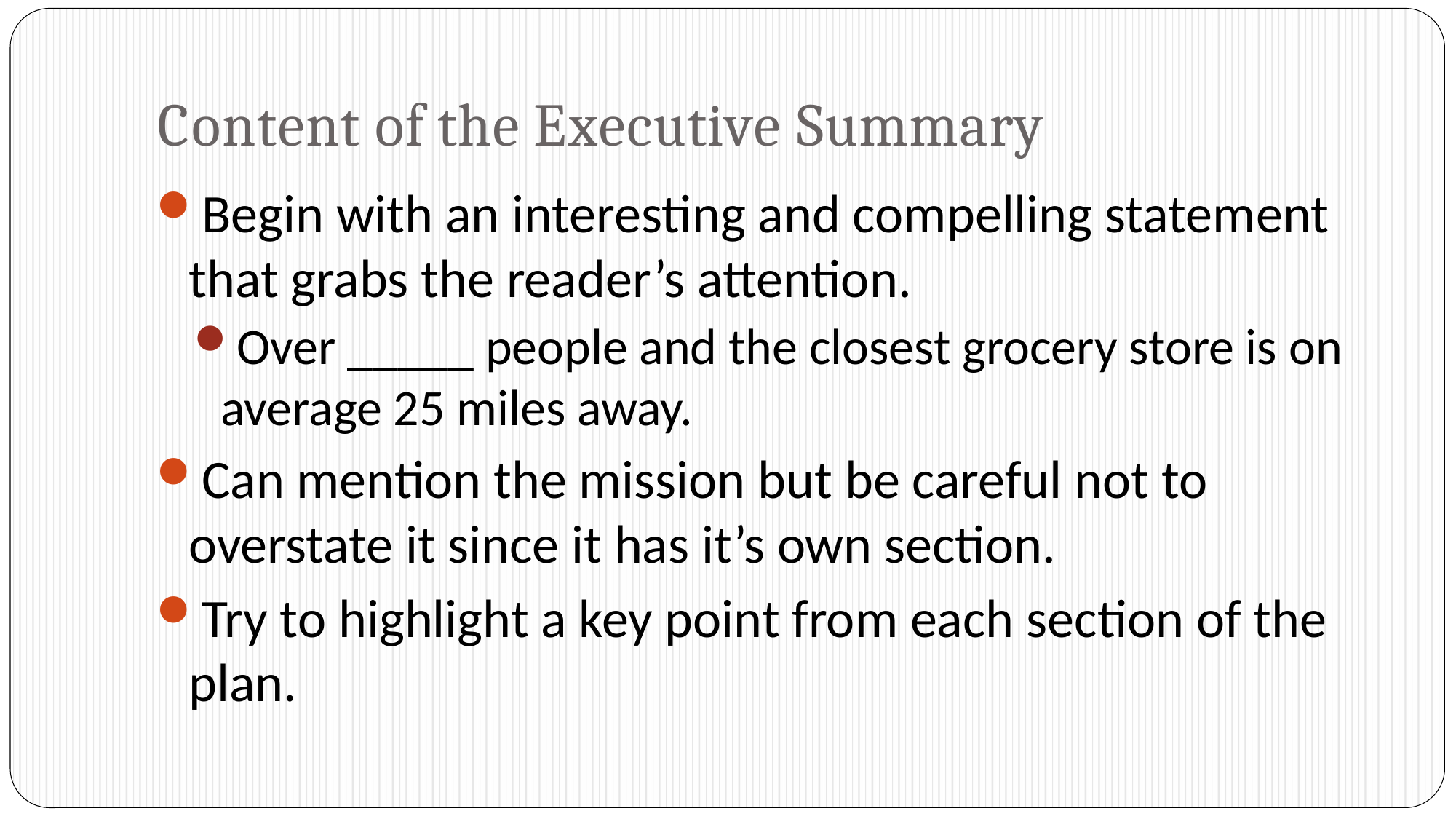

# Content of the Executive Summary
Begin with an interesting and compelling statement that grabs the reader’s attention.
Over _____ people and the closest grocery store is on average 25 miles away.
Can mention the mission but be careful not to overstate it since it has it’s own section.
Try to highlight a key point from each section of the plan.